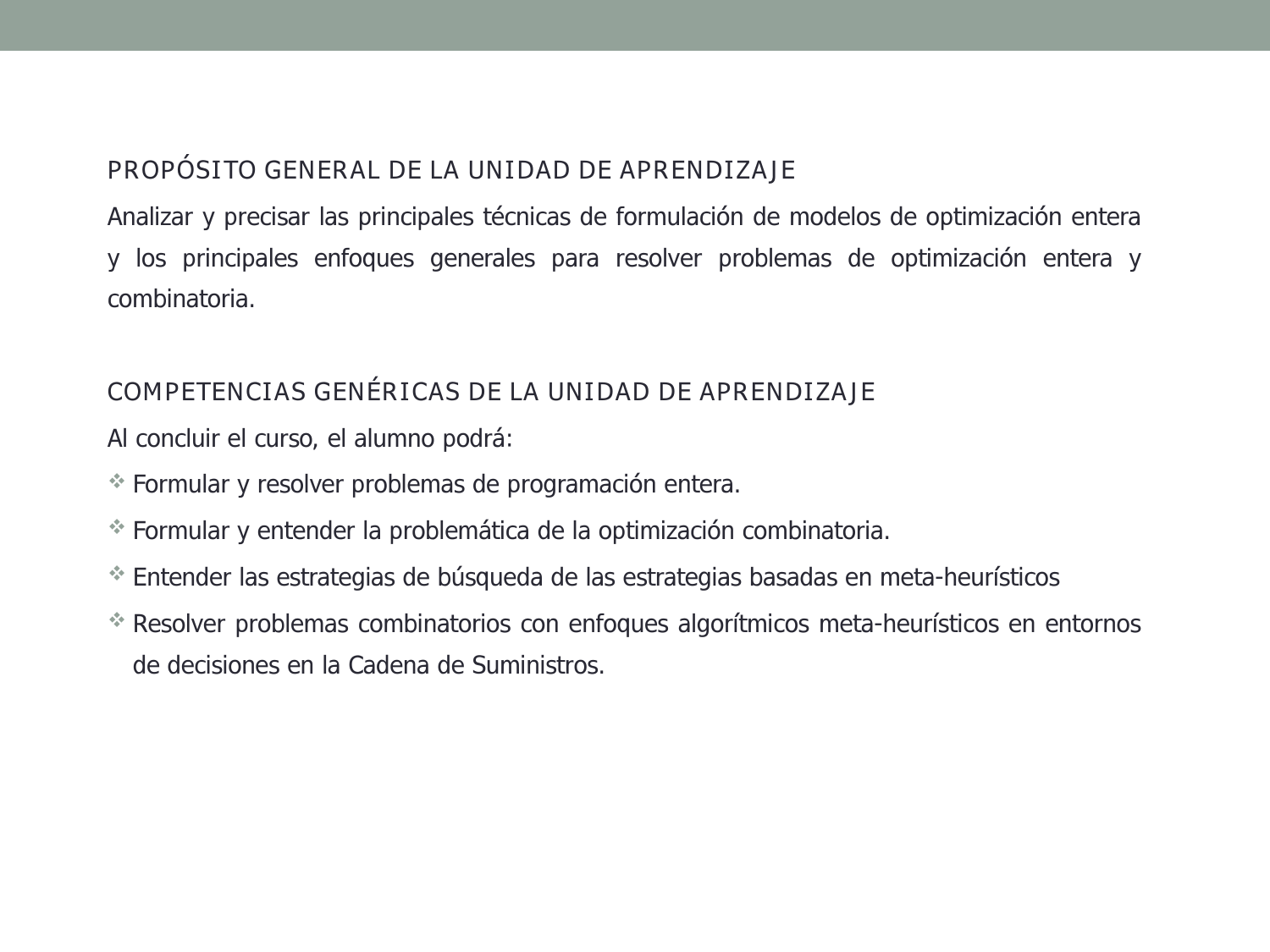

PROPÓSITO GENERAL DE LA UNIDAD DE APRENDIZAJE
Analizar y precisar las principales técnicas de formulación de modelos de optimización entera y los principales enfoques generales para resolver problemas de optimización entera y combinatoria.

COMPETENCIAS GENÉRICAS DE LA UNIDAD DE APRENDIZAJE
Al concluir el curso, el alumno podrá:
Formular y resolver problemas de programación entera.
Formular y entender la problemática de la optimización combinatoria.
Entender las estrategias de búsqueda de las estrategias basadas en meta-heurísticos
Resolver problemas combinatorios con enfoques algorítmicos meta-heurísticos en entornos de decisiones en la Cadena de Suministros.